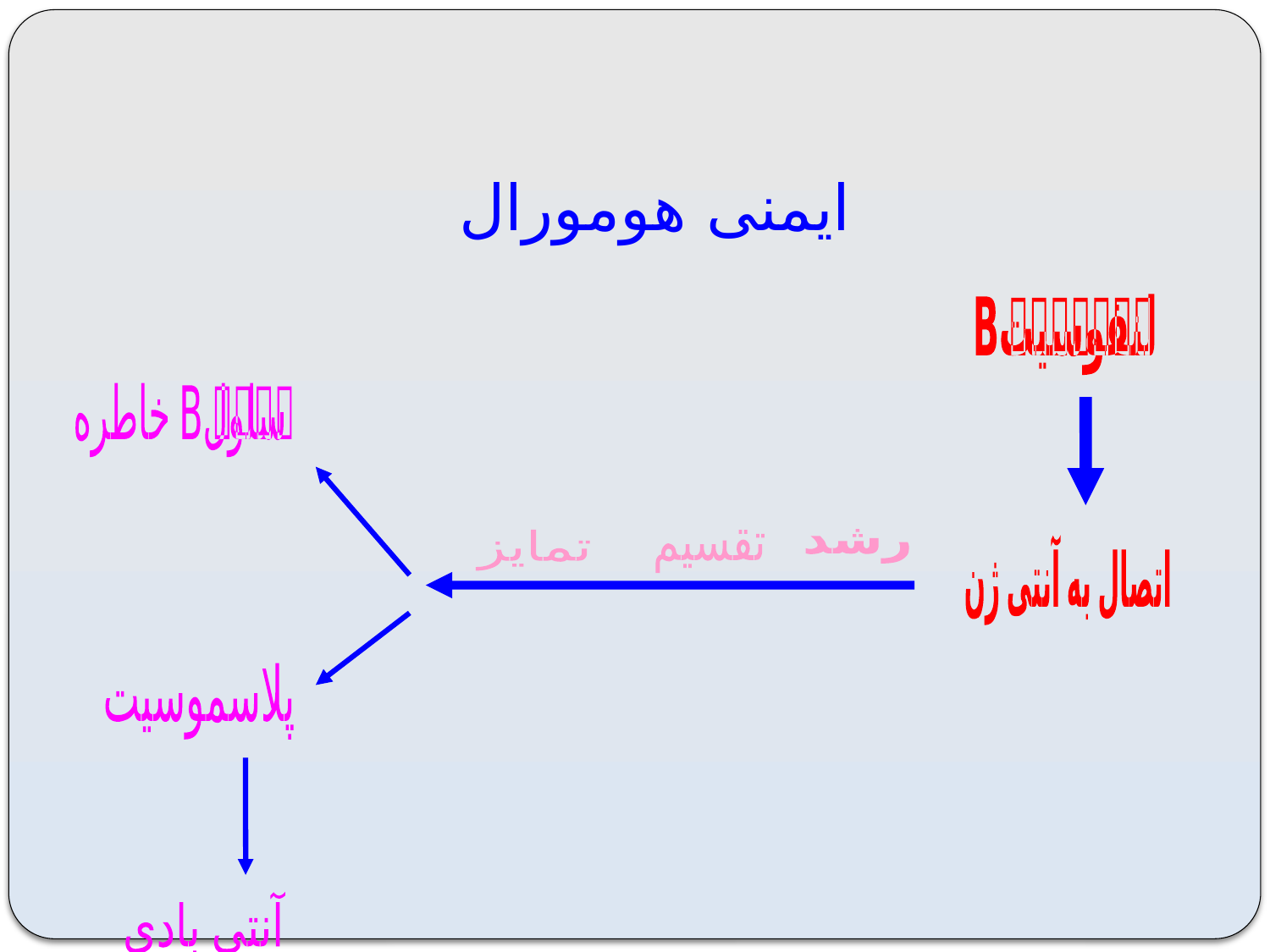

# ایمنی هومورال
لنفوسیت B

سلول B خاطره

رشد
تمایز
تقسیم
اتصال به آنتی ژن

پلاسموسیت

آنتی بادی